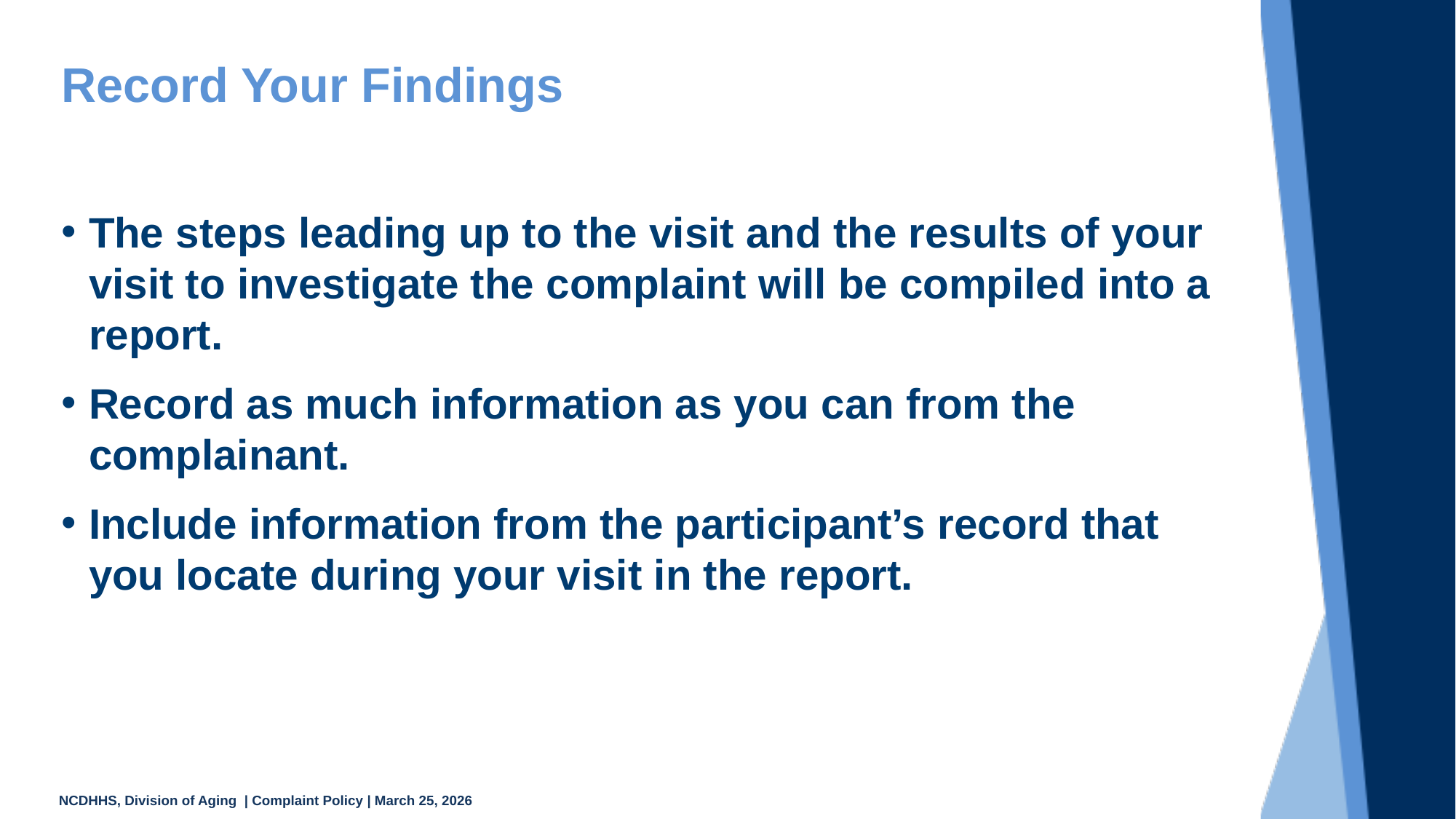

# Record Your Findings

The steps leading up to the visit and the results of your visit to investigate the complaint will be compiled into a report.
Record as much information as you can from the complainant.
Include information from the participant’s record that you locate during your visit in the report.